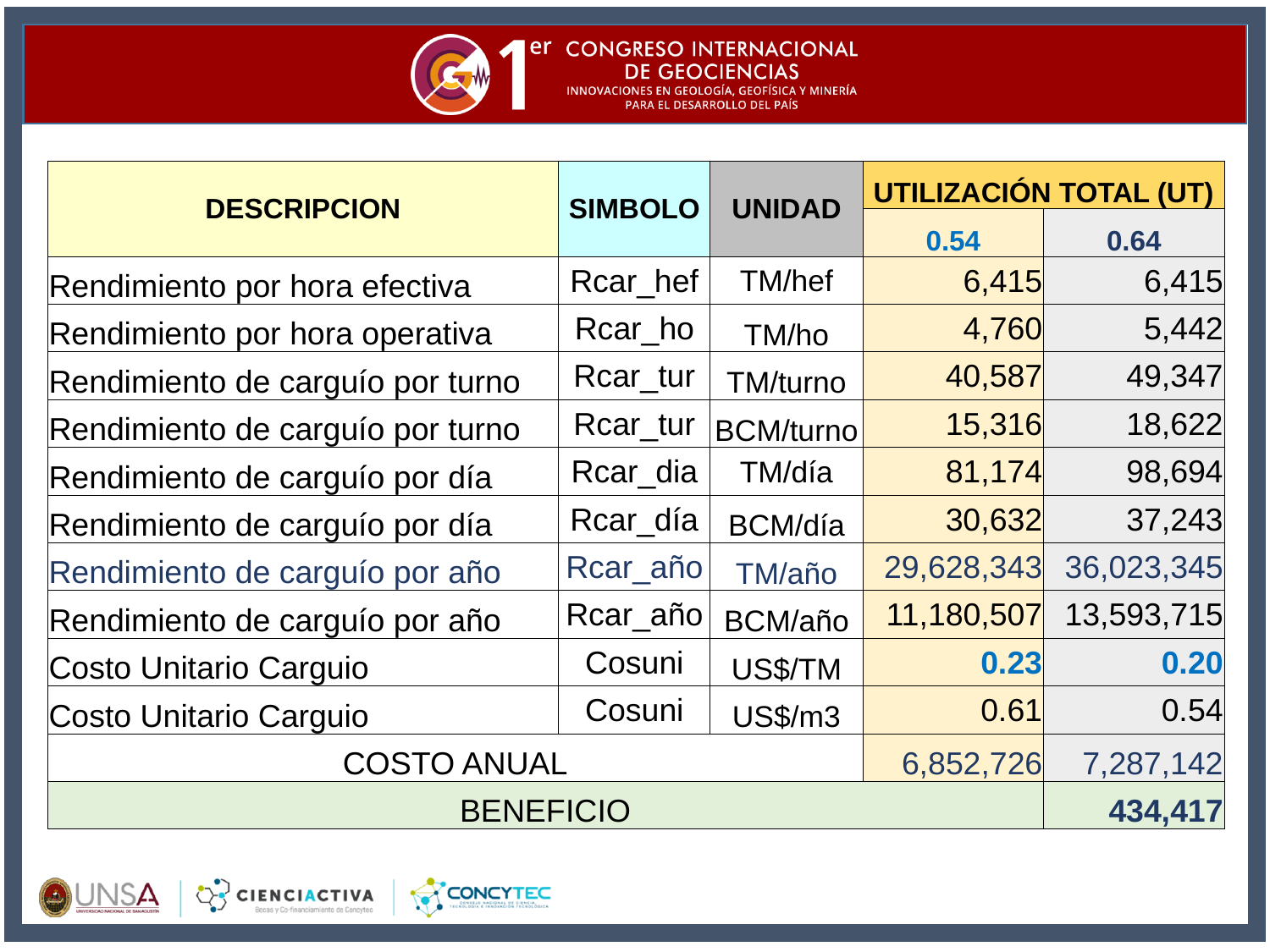

| DESCRIPCION | SIMBOLO | UNIDAD | UTILIZACIÓN TOTAL (UT) |  |
| --- | --- | --- | --- | --- |
|  |  |  | 0.54 | 0.64 |
| Rendimiento por hora efectiva | Rcar\_hef | TM/hef | 6,415 | 6,415 |
| Rendimiento por hora operativa | Rcar\_ho | TM/ho | 4,760 | 5,442 |
| Rendimiento de carguío por turno | Rcar\_tur | TM/turno | 40,587 | 49,347 |
| Rendimiento de carguío por turno | Rcar\_tur | BCM/turno | 15,316 | 18,622 |
| Rendimiento de carguío por día | Rcar\_dia | TM/día | 81,174 | 98,694 |
| Rendimiento de carguío por día | Rcar\_día | BCM/día | 30,632 | 37,243 |
| Rendimiento de carguío por año | Rcar\_año | TM/año | 29,628,343 | 36,023,345 |
| Rendimiento de carguío por año | Rcar\_año | BCM/año | 11,180,507 | 13,593,715 |
| Costo Unitario Carguio | Cosuni | US$/TM | 0.23 | 0.20 |
| Costo Unitario Carguio | Cosuni | US$/m3 | 0.61 | 0.54 |
| COSTO ANUAL |  |  | 6,852,726 | 7,287,142 |
| BENEFICIO |  |  |  | 434,417 |